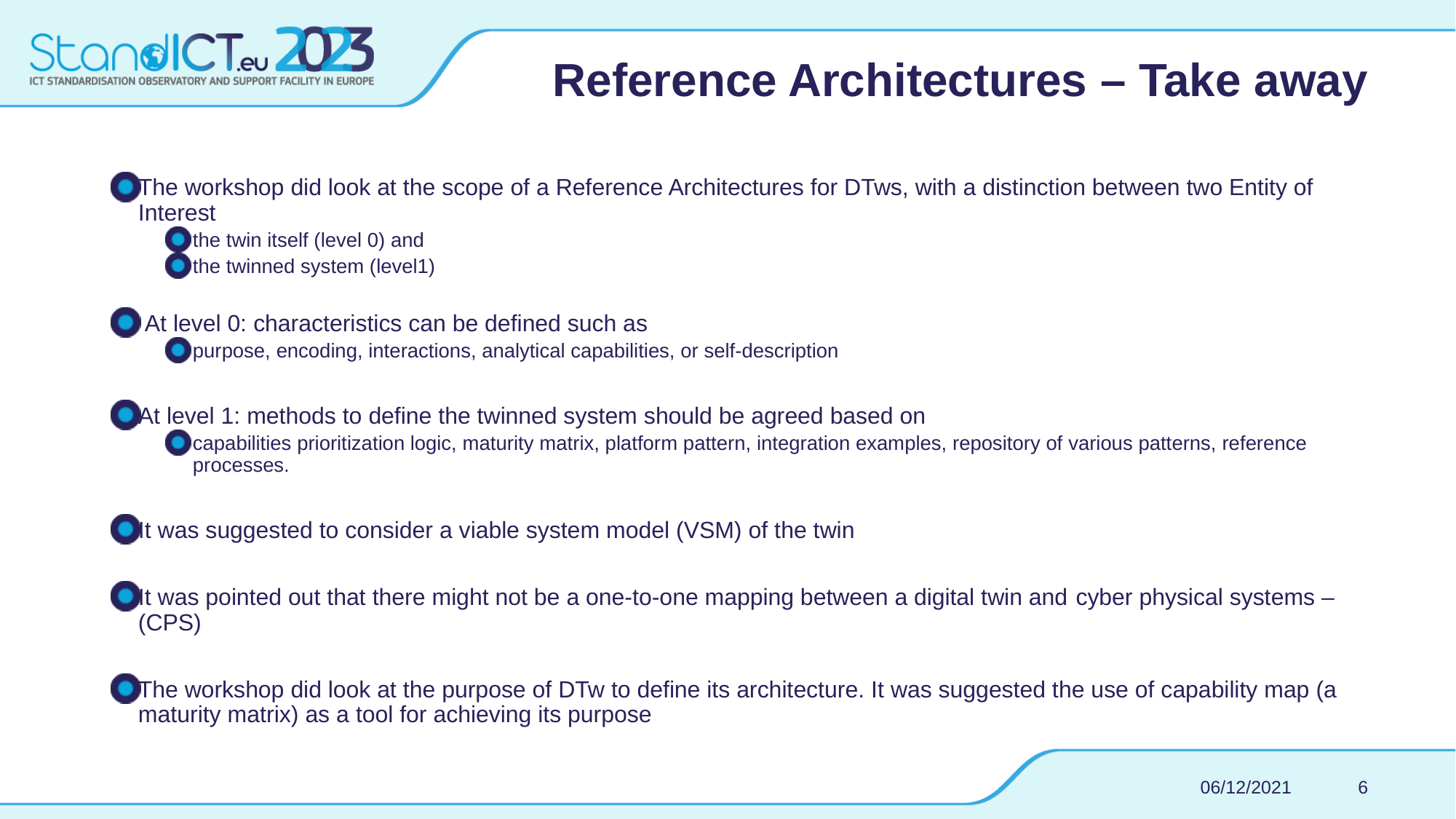

# Reference Architectures – Take away
The workshop did look at the scope of a Reference Architectures for DTws, with a distinction between two Entity of Interest
the twin itself (level 0) and
the twinned system (level1)

 At level 0: characteristics can be defined such as
purpose, encoding, interactions, analytical capabilities, or self-description

At level 1: methods to define the twinned system should be agreed based on
capabilities prioritization logic, maturity matrix, platform pattern, integration examples, repository of various patterns, reference processes.

It was suggested to consider a viable system model (VSM) of the twin

It was pointed out that there might not be a one-to-one mapping between a digital twin and cyber physical systems –(CPS)

The workshop did look at the purpose of DTw to define its architecture. It was suggested the use of capability map (a maturity matrix) as a tool for achieving its purpose
06/12/2021
6